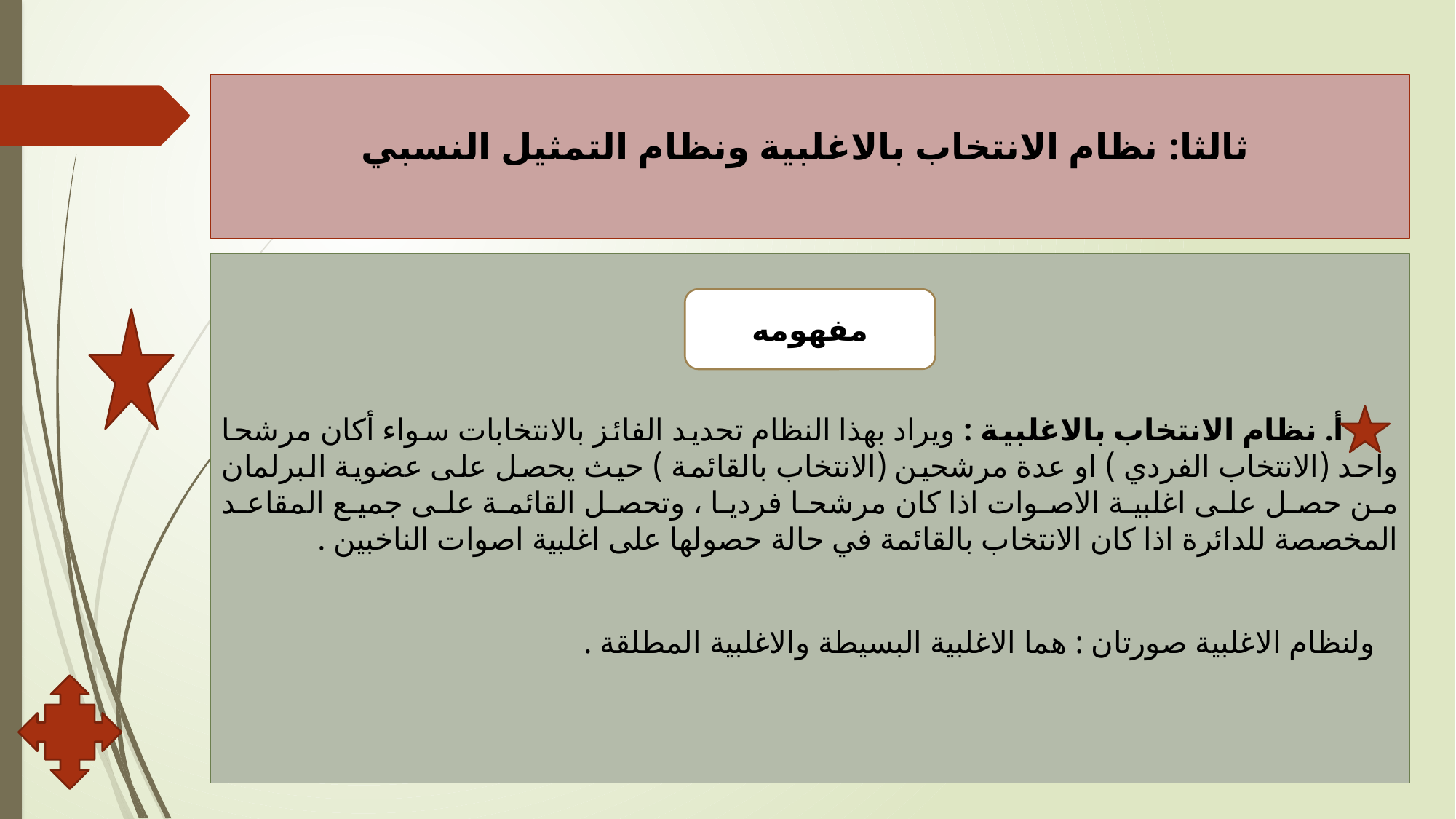

# ثالثا: نظام الانتخاب بالاغلبية ونظام التمثيل النسبي

       أ. نظام الانتخاب بالاغلبية : ويراد بهذا النظام تحديد الفائز بالانتخابات سواء أكان مرشحا واحد (الانتخاب الفردي ) او عدة مرشحين (الانتخاب بالقائمة ) حيث يحصل على عضوية البرلمان من حصل على اغلبية الاصوات اذا كان مرشحا فرديا ، وتحصل القائمة على جميع المقاعد المخصصة للدائرة اذا كان الانتخاب بالقائمة في حالة حصولها على اغلبية اصوات الناخبين .

   ولنظام الاغلبية صورتان : هما الاغلبية البسيطة والاغلبية المطلقة .
مفهومه